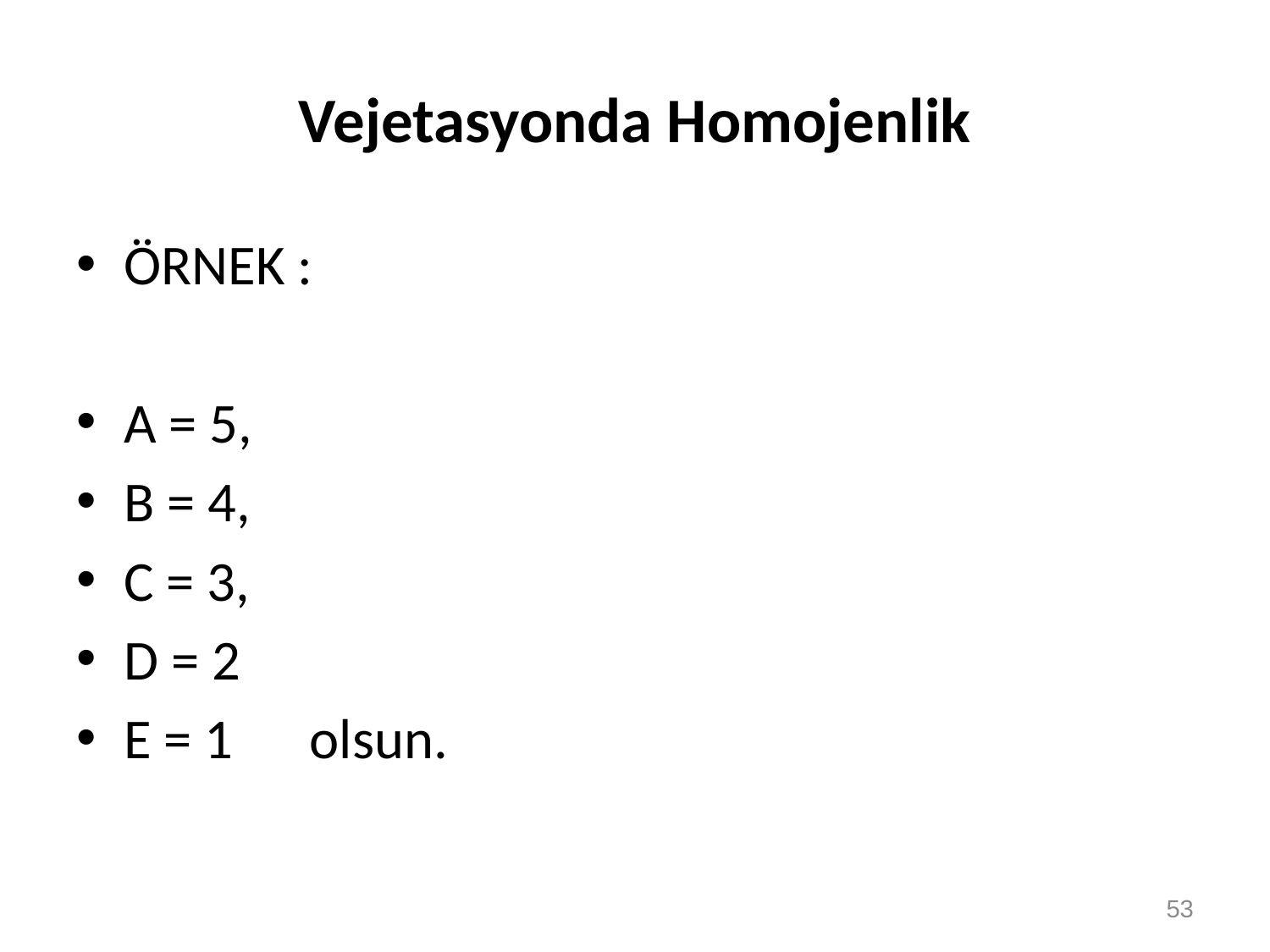

# Vejetasyonda Homojenlik
ÖRNEK :

A = 5,
B = 4,
C = 3,
D = 2
E = 1      olsun.
53